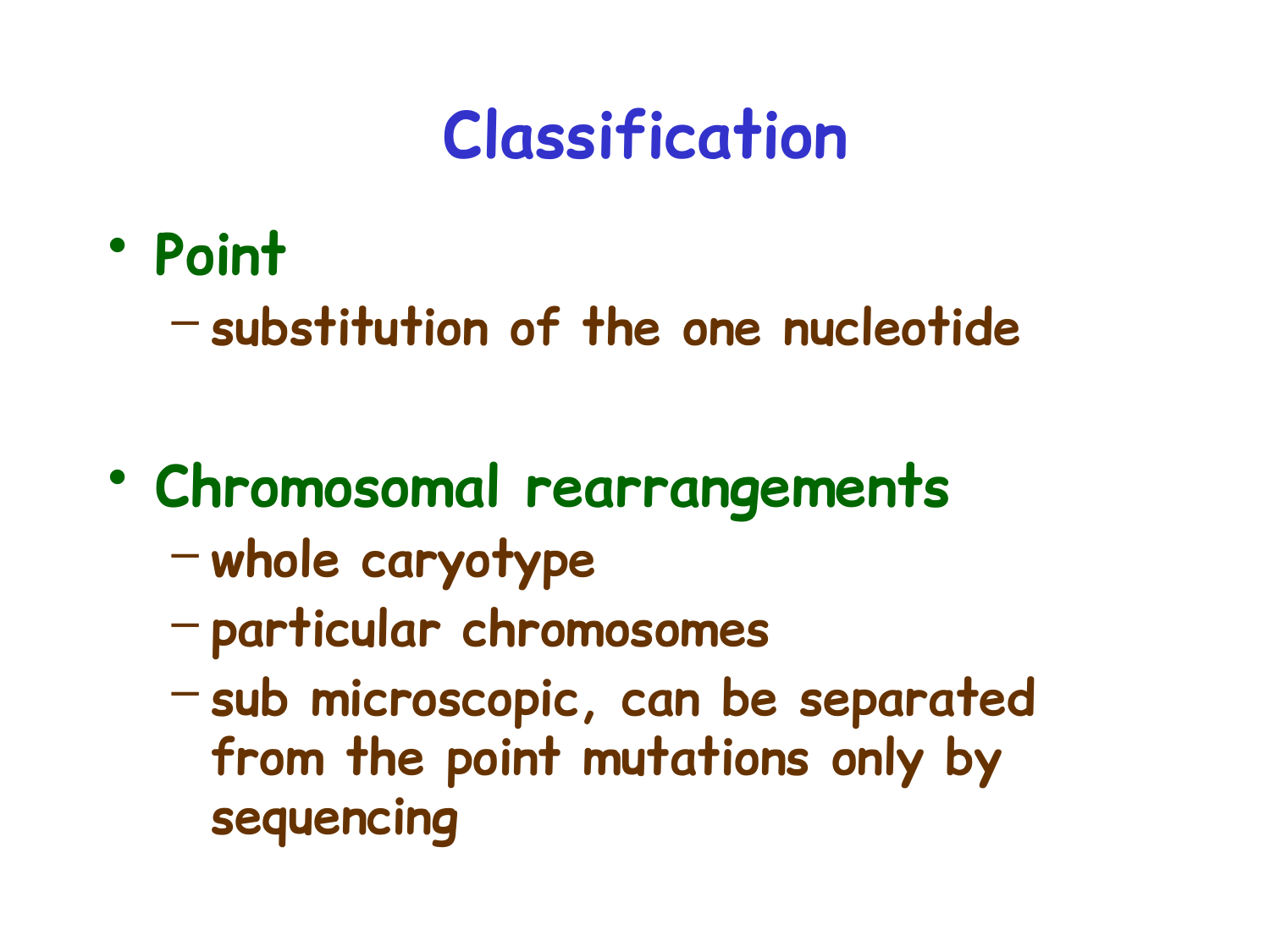

# Classification
Point
substitution of the one nucleotide

Chromosomal rearrangements
whole caryotype
particular chromosomes
sub microscopic, can be separated from the point mutations only by sequencing